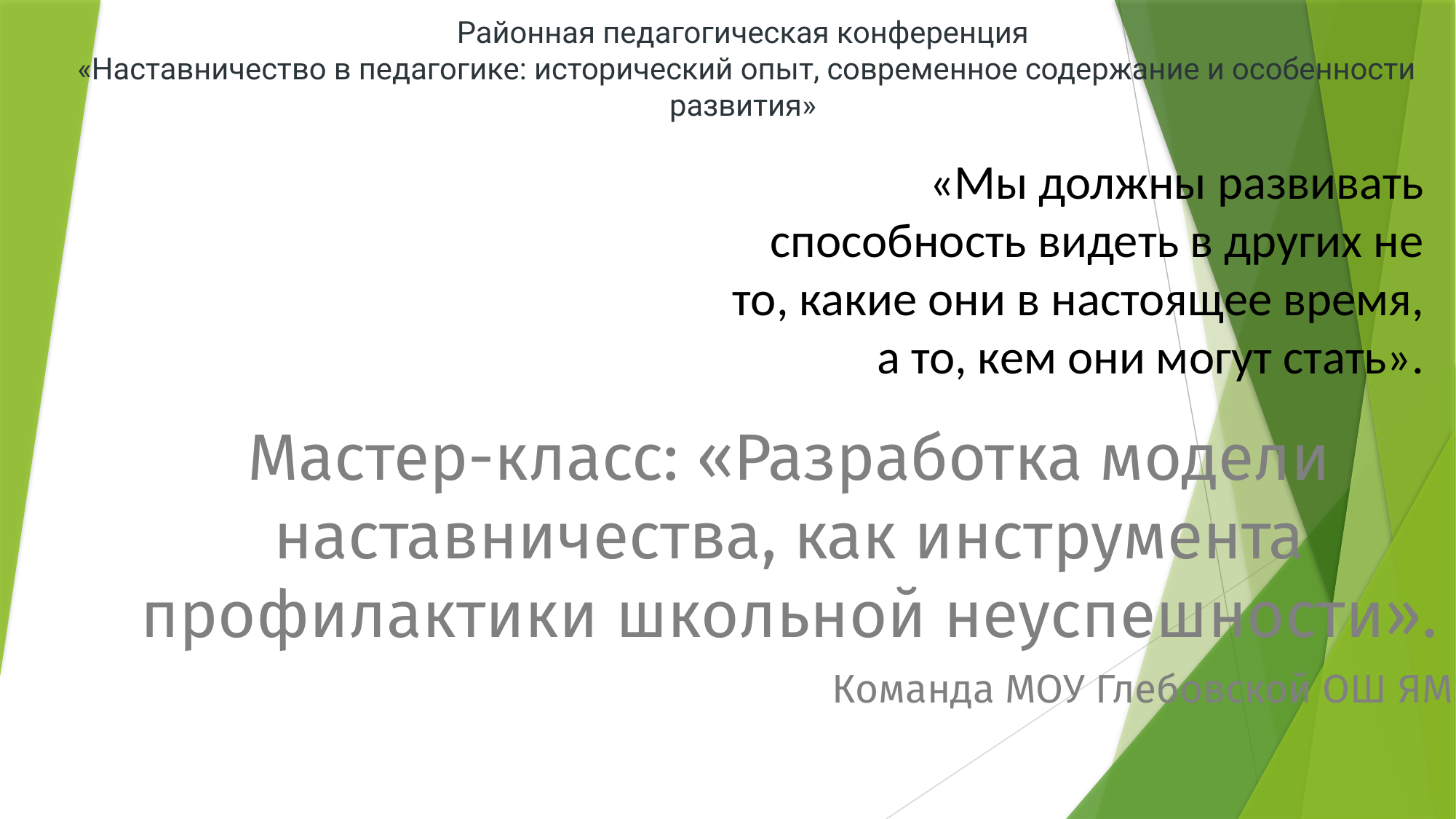

# Районная педагогическая конференция  «Наставничество в педагогике: исторический опыт, современное содержание и особенности развития»
«Мы должны развивать способность видеть в других не то, какие они в настоящее время, а то, кем они могут стать».
Мастер-класс: «Разработка модели наставничества, как инструмента профилактики школьной неуспешности».
Команда МОУ Глебовской ОШ ЯМР